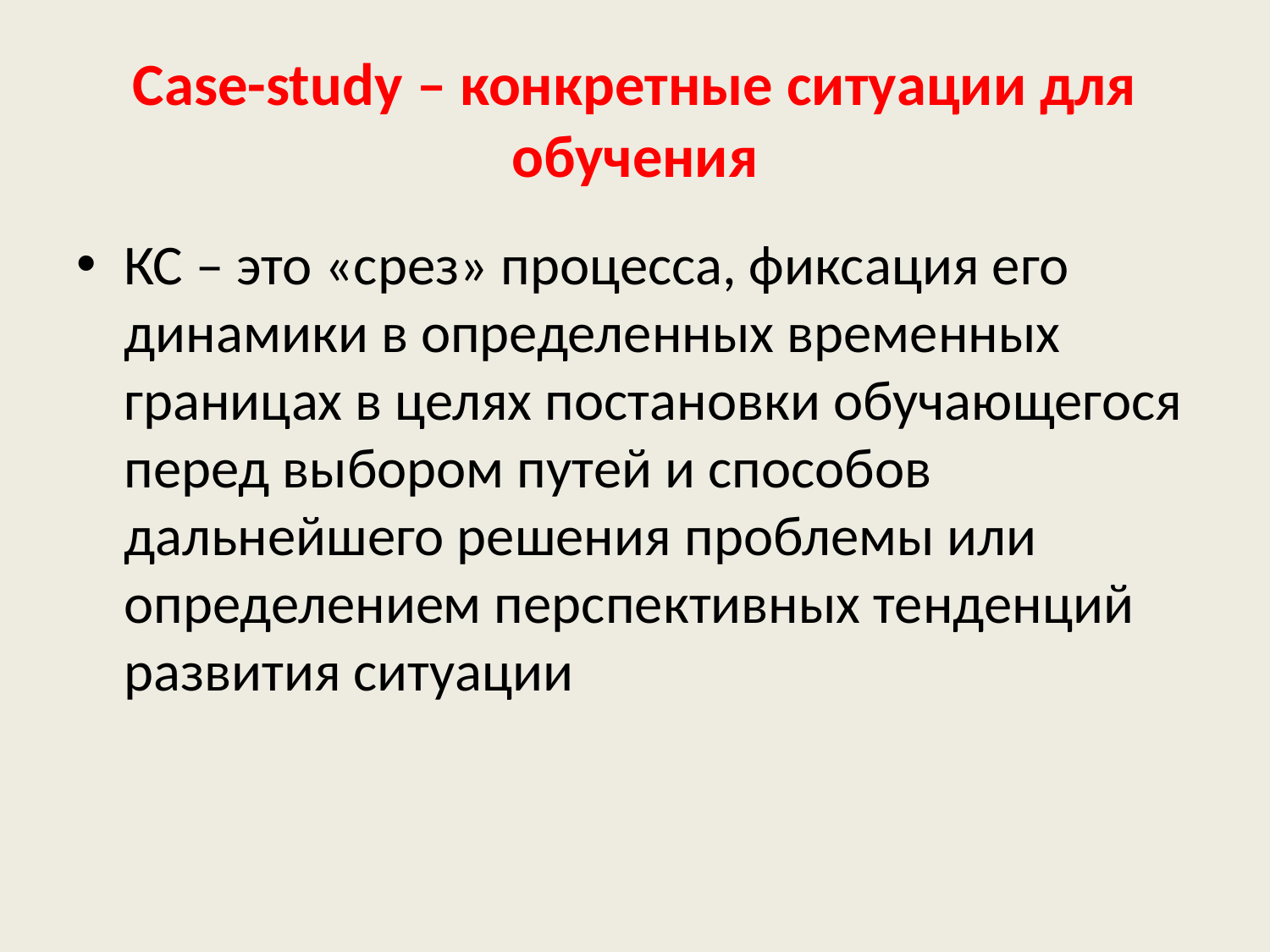

# Case-study – конкретные ситуации для обучения
КС – это «срез» процесса, фиксация его динамики в определенных временных границах в целях постановки обучающегося перед выбором путей и способов дальнейшего решения проблемы или определением перспективных тенденций развития ситуации